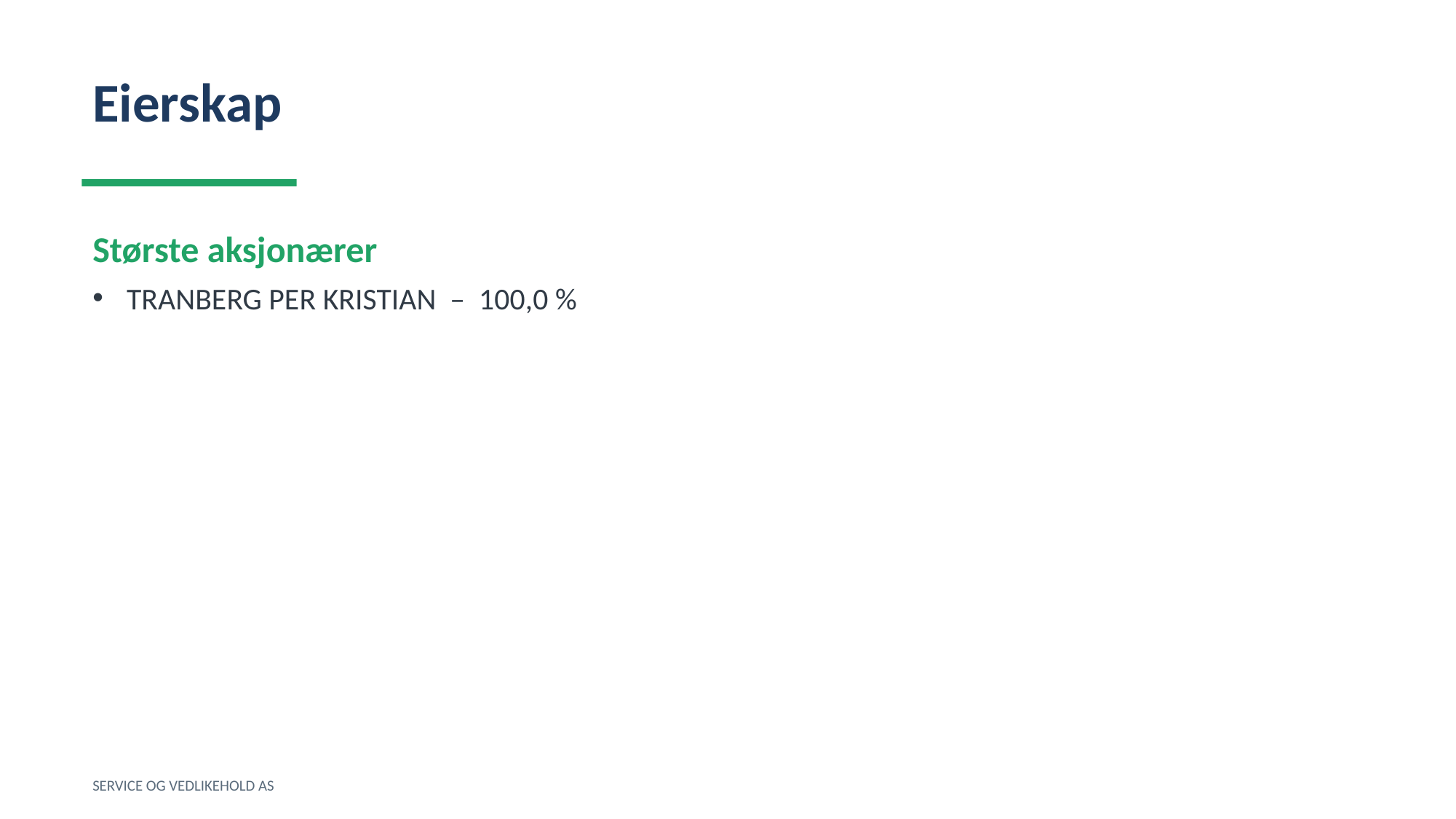

Eierskap

Største aksjonærer
TRANBERG PER KRISTIAN  –  100,0 %
SERVICE OG VEDLIKEHOLD AS